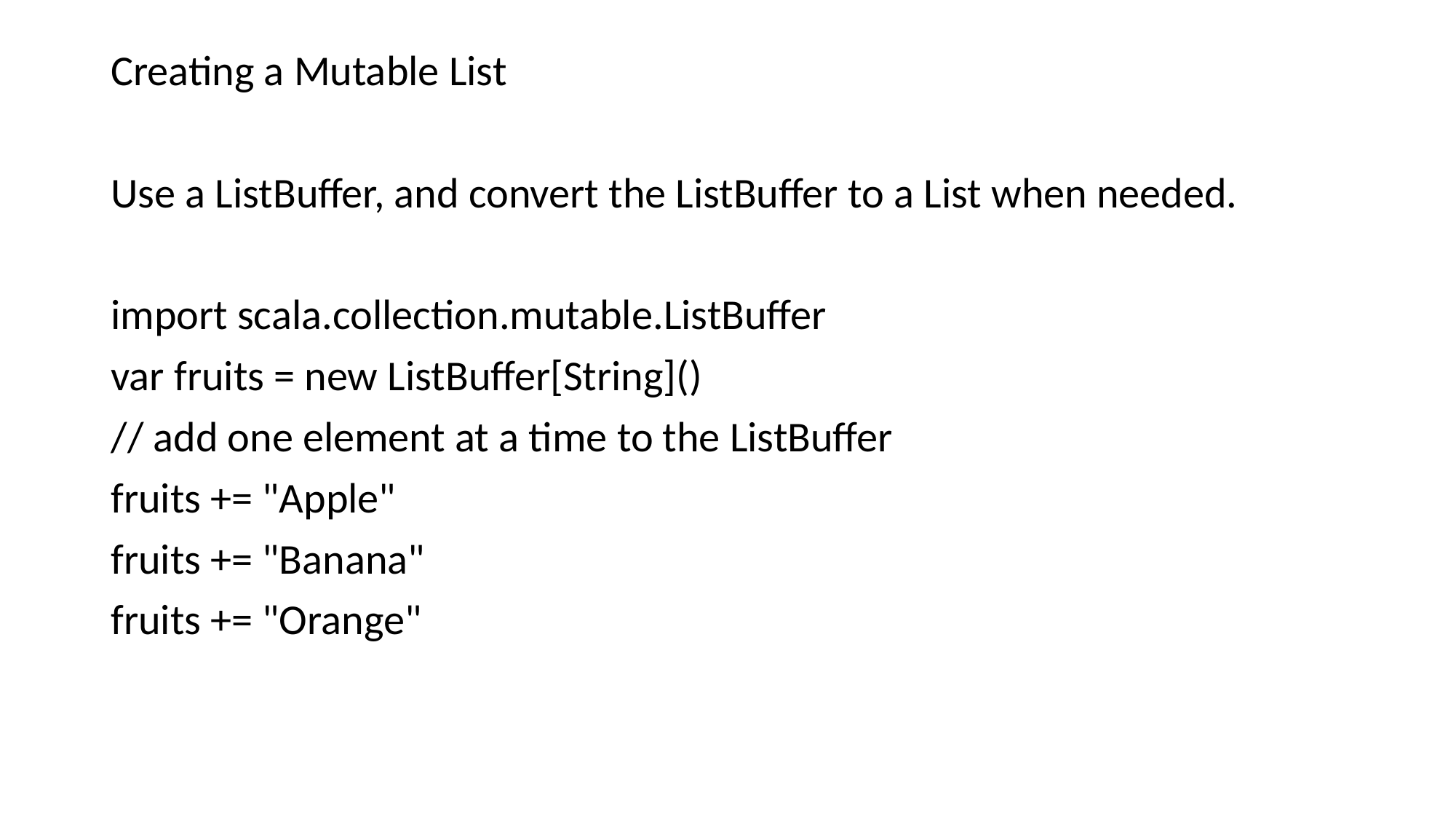

# Creating a Mutable List

Use a ListBuffer, and convert the ListBuffer to a List when needed.

import scala.collection.mutable.ListBuffer
var fruits = new ListBuffer[String]()
// add one element at a time to the ListBuffer
fruits += "Apple"
fruits += "Banana"
fruits += "Orange"